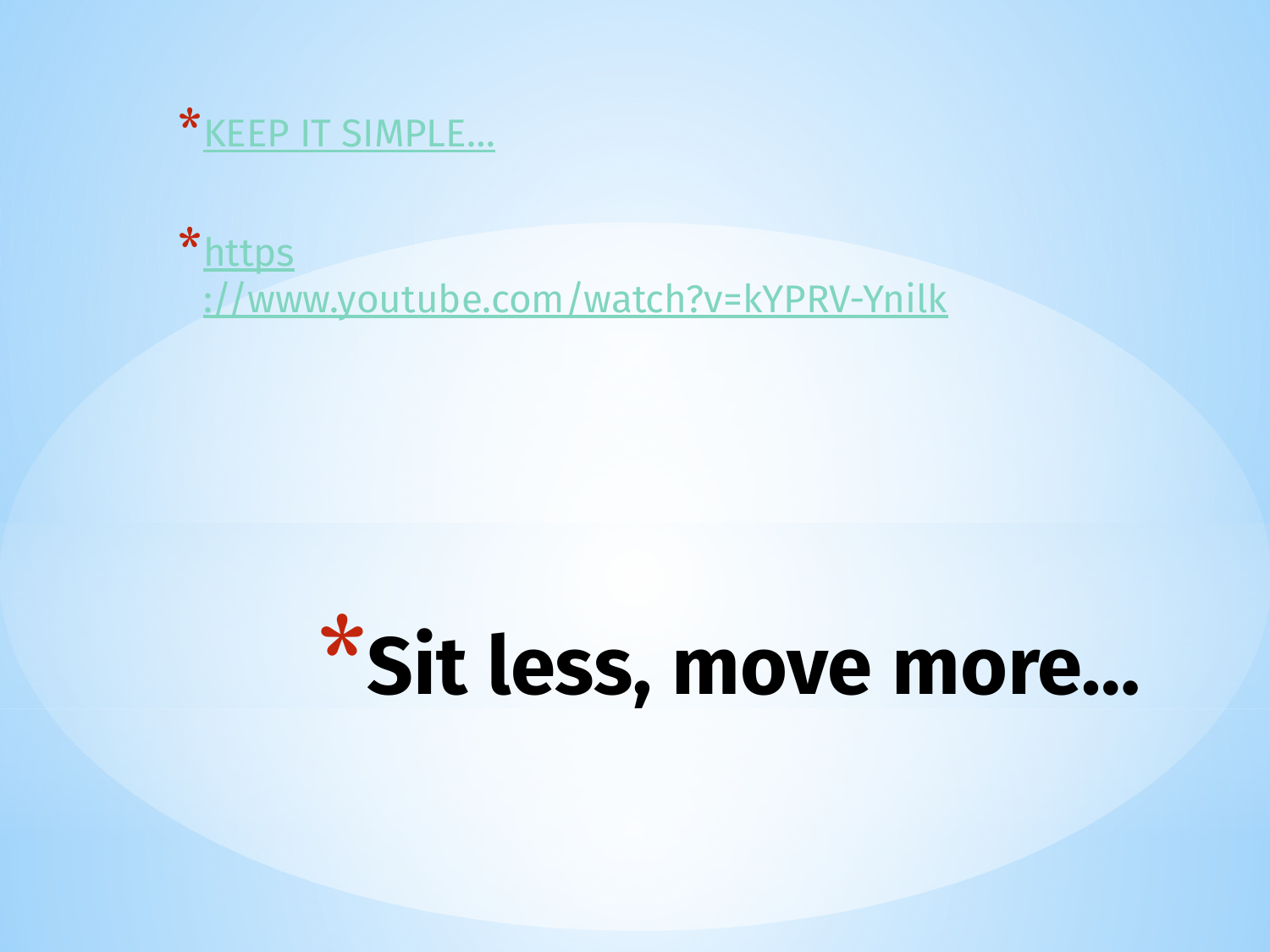

KEEP IT SIMPLE…

https://www.youtube.com/watch?v=kYPRV-Ynilk

# Sit less, move more…